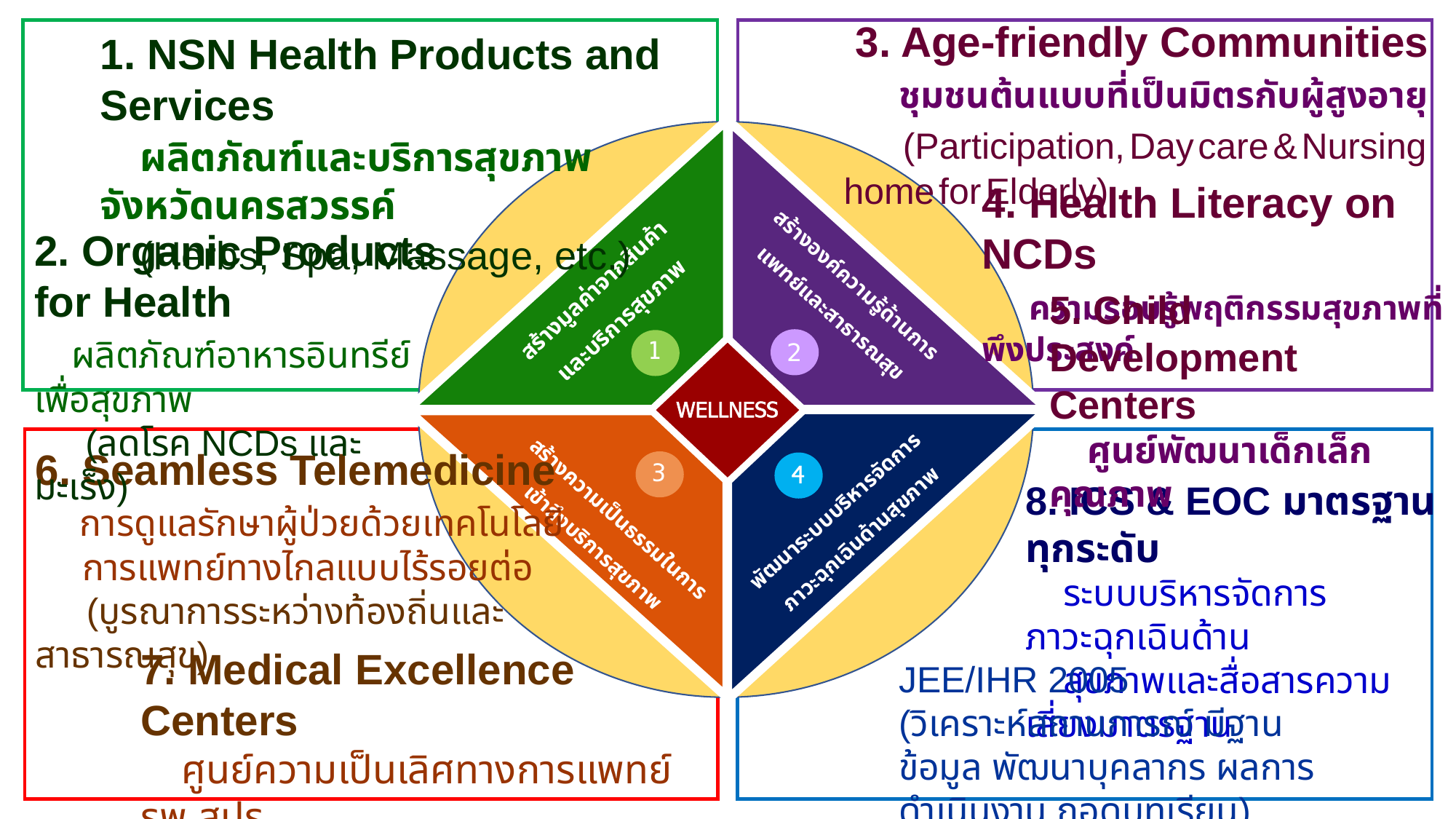

3. Age-friendly Communities
     ชุมชนต้นแบบที่เป็นมิตรกับผู้สูงอายุ
     (Participation, Day care & Nursing home for Elderly)

1. NSN Health Products and Services
   ผลิตภัณฑ์และบริการสุขภาพจังหวัดนครสวรรค์
   (Herbs, Spa, Massage, etc.)

4. Health Literacy on NCDs
    ความรอบรู้พฤติกรรมสุขภาพที่พึงประสงค์
2. Organic Products for Health
   ผลิตภัณฑ์อาหารอินทรีย์เพื่อสุขภาพ
     (ลดโรค NCDs และ มะเร็ง)
สร้างองค์ความรู้ด้านการแพทย์และสาธารณสุข
สร้างมูลค่าจากสินค้า
และบริการสุขภาพ
5. Child Development Centers
    ศูนย์พัฒนาเด็กเล็กคุณภาพ
1

2

WELLNESS

6. Seamless Telemedicine
    การดูแลรักษาผู้ป่วยด้วยเทคโนโลยี
     การแพทย์ทางไกลแบบไร้รอยต่อ
     (บูรณาการระหว่างท้องถิ่นและสาธารณสุข)

3

4
8. ICS & EOC มาตรฐานทุกระดับ
    ระบบบริหารจัดการภาวะฉุกเฉินด้าน
    สุขภาพและสื่อสารความเสี่ยงมาตรฐาน
พัฒนาระบบบริหารจัดการภาวะฉุกเฉินด้านสุขภาพ
สร้างความเป็นธรรมในการเข้าถึงบริการสุขภาพ
7. Medical Excellence Centers
    ศูนย์ความเป็นเลิศทางการแพทย์ รพ.สปร
    (Cancer, Trauma, Cardiovascular, etc.)
JEE/IHR 2005
(วิเคราะห์สถานการณ์ มีฐานข้อมูล พัฒนาบุคลากร ผลการดำเนินงาน ถอดบทเรียน)